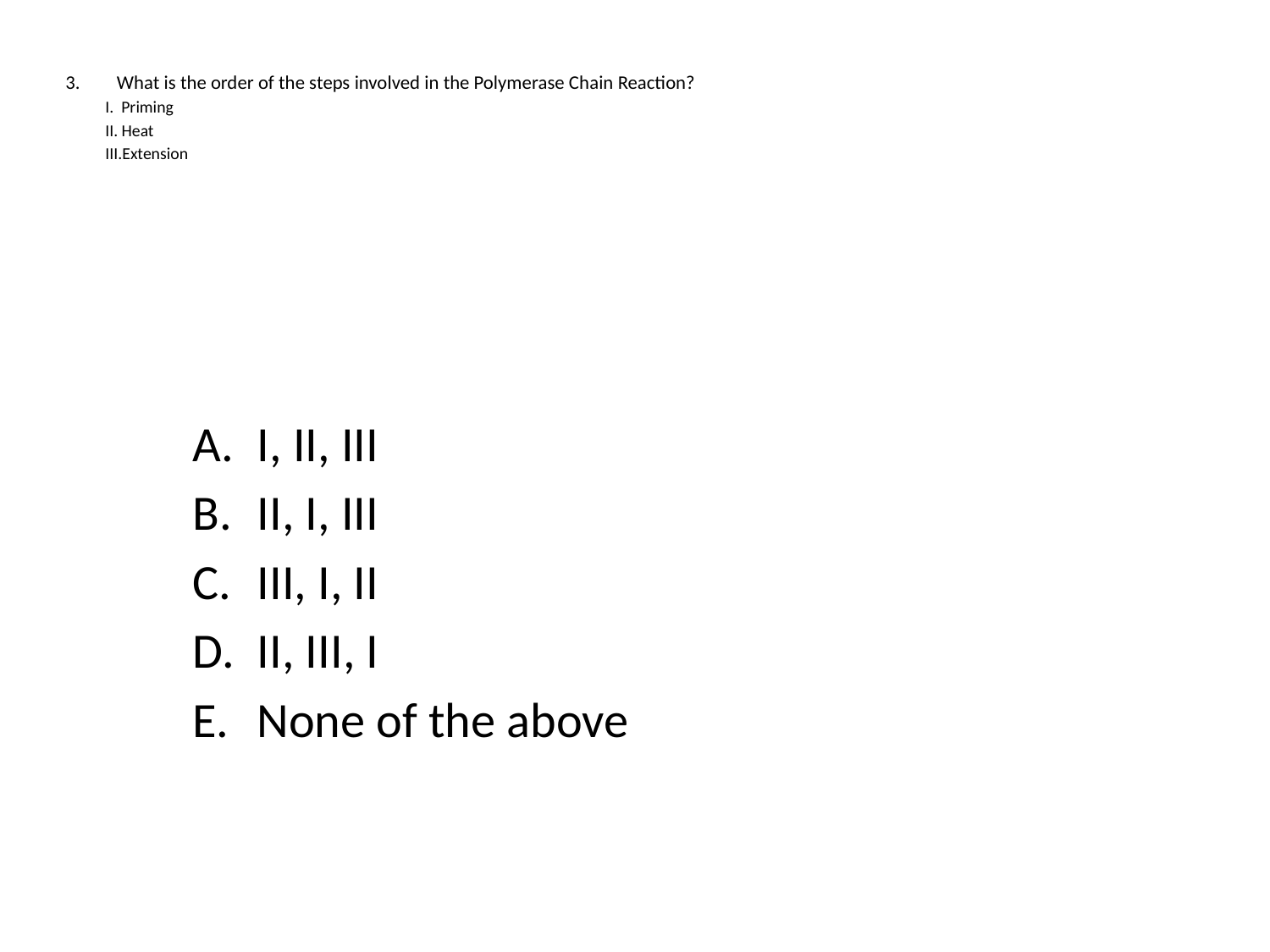

What is the order of the steps involved in the Polymerase Chain Reaction?
			I.  Priming
			II. Heat
			III.Extension
I, II, III
II, I, III
III, I, II
II, III, I
None of the above